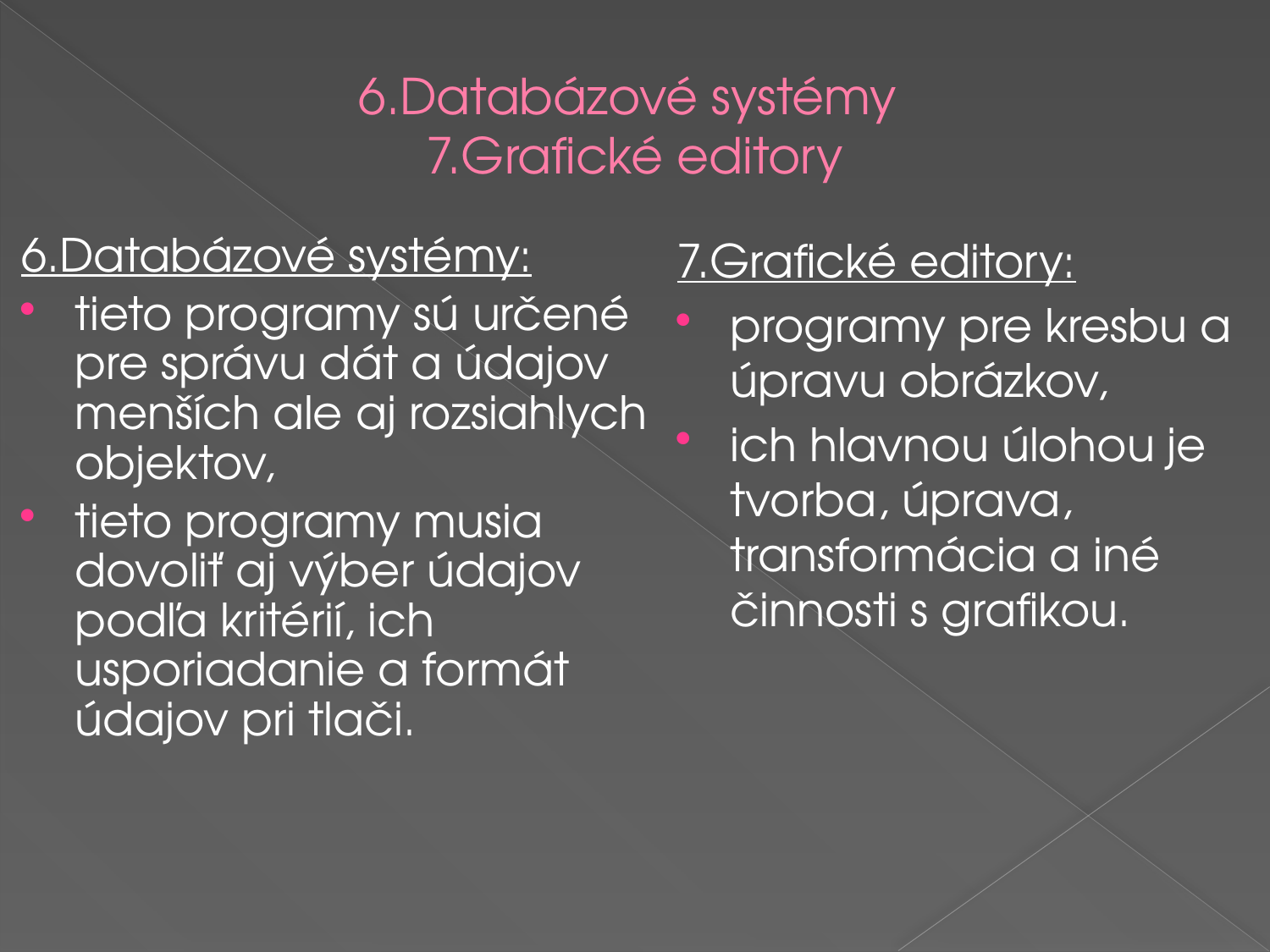

# 6.Databázové systémy 7.Grafické editory
6.Databázové systémy:
tieto programy sú určené pre správu dát a údajov menších ale aj rozsiahlych objektov,
tieto programy musia dovoliť aj výber údajov podľa kritérií, ich usporiadanie a formát údajov pri tlači.

7.Grafické editory:
programy pre kresbu a úpravu obrázkov,
ich hlavnou úlohou je tvorba, úprava, transformácia a iné činnosti s grafikou.